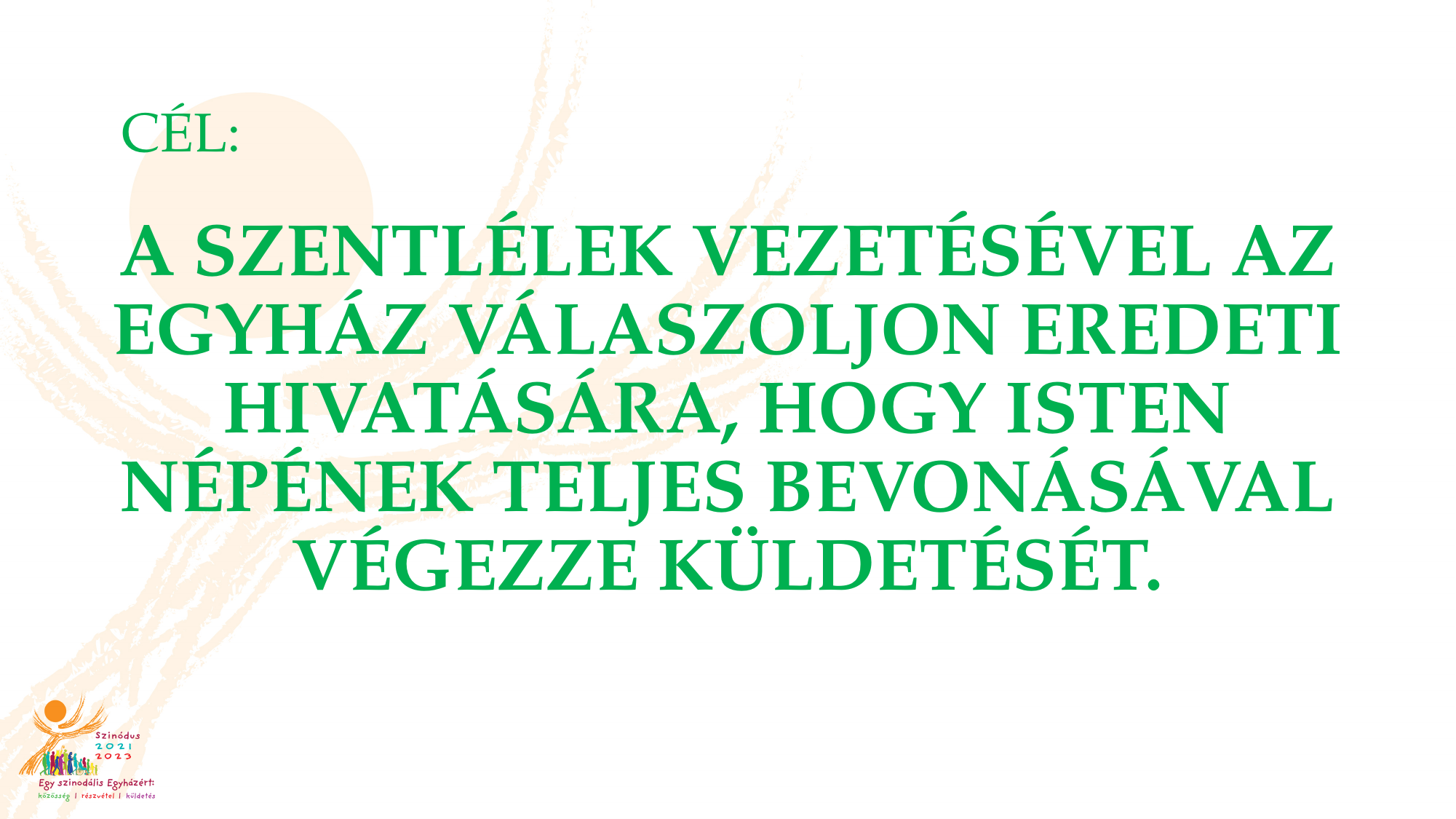

CÉL:
# A Szentlélek vezetésével az Egyház válaszoljon eredeti hivatására, hogy Isten népének teljes bevonásával végezze küldetését.